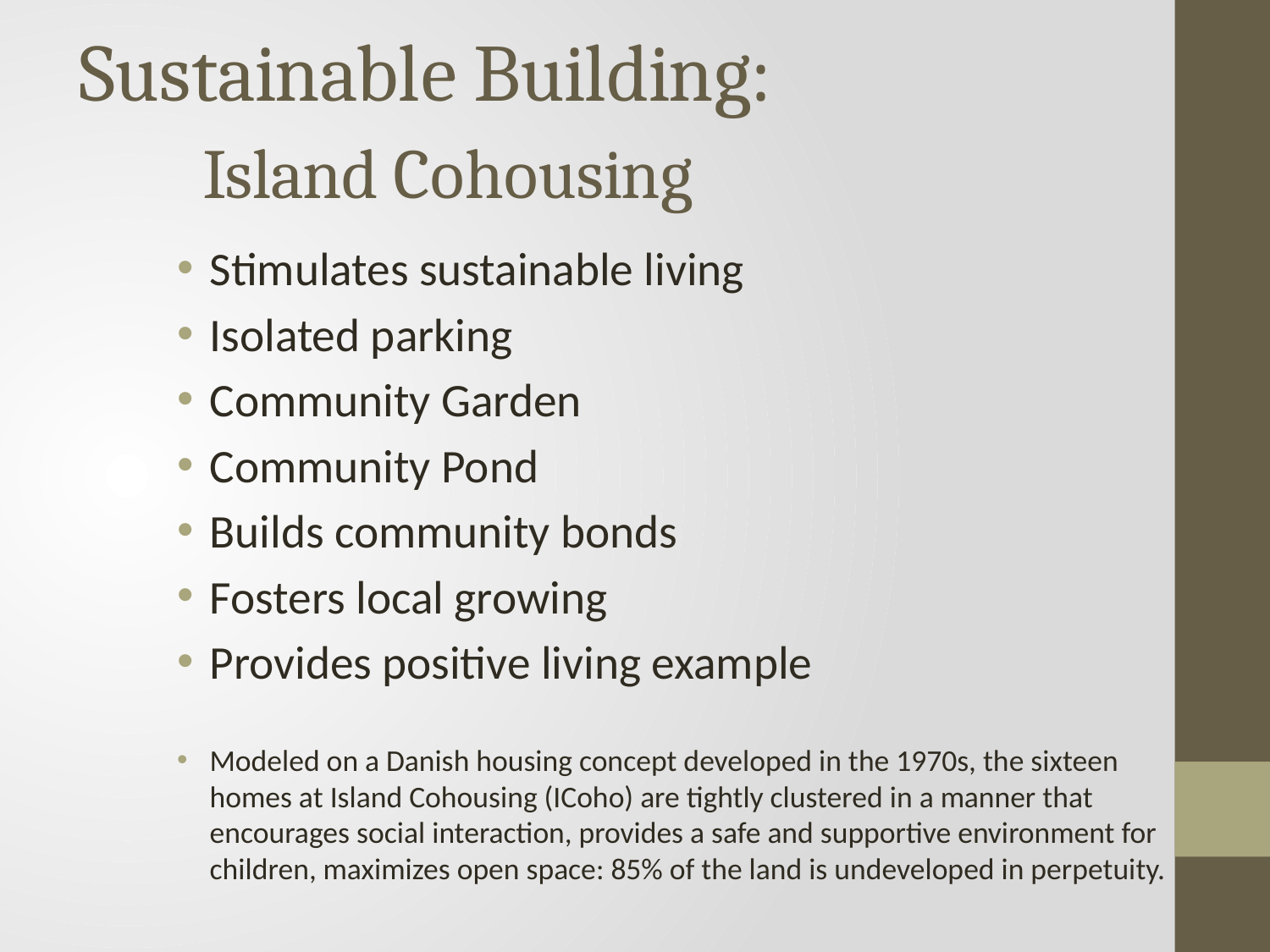

# Sustainable Building: Island Cohousing
Stimulates sustainable living
Isolated parking
Community Garden
Community Pond
Builds community bonds
Fosters local growing
Provides positive living example

Modeled on a Danish housing concept developed in the 1970s, the sixteen homes at Island Cohousing (ICoho) are tightly clustered in a manner that encourages social interaction, provides a safe and supportive environment for children, maximizes open space: 85% of the land is undeveloped in perpetuity.